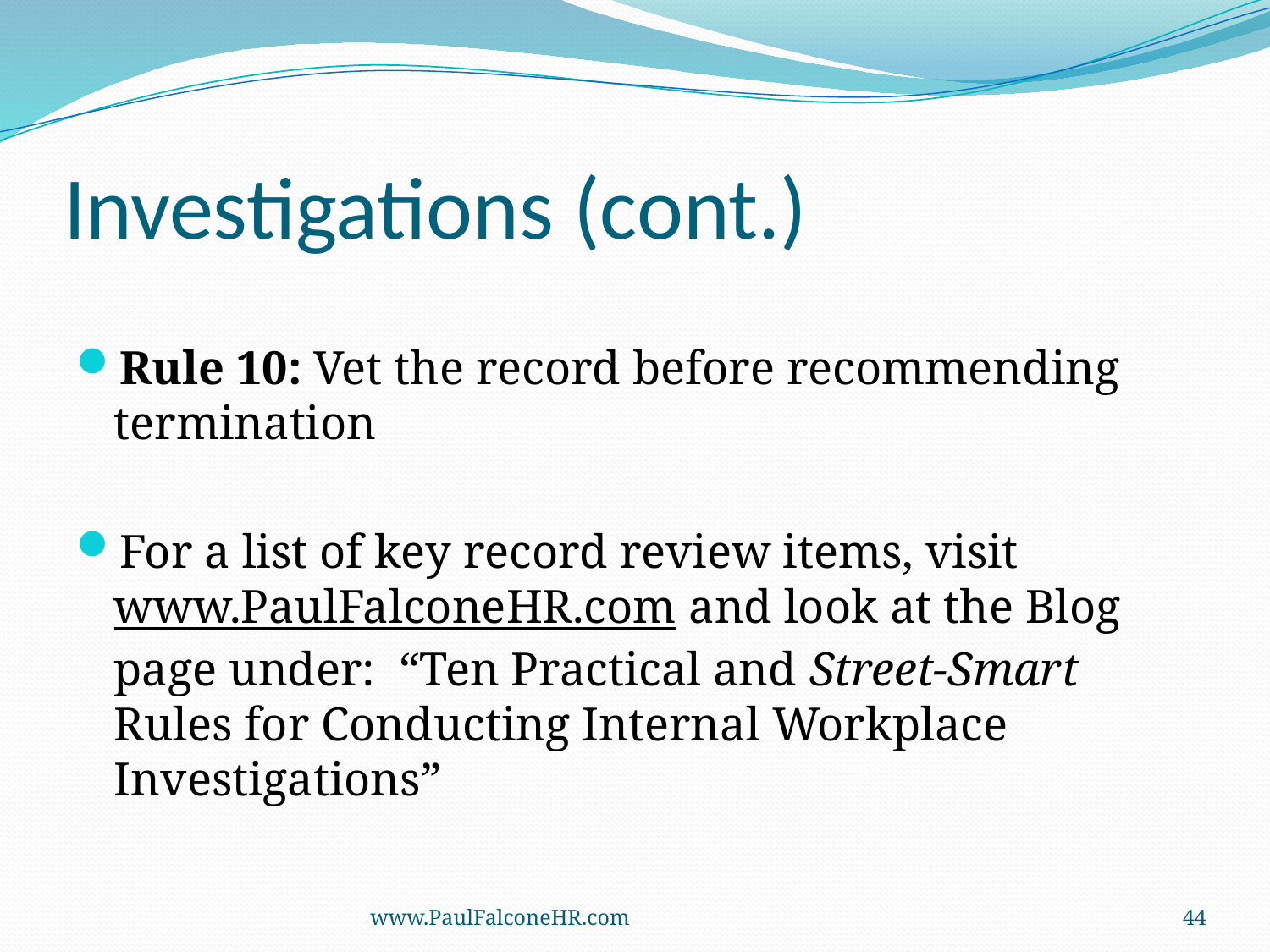

# Investigations (cont.)

Rule 10: Vet the record before recommending termination

For a list of key record review items, visit www.PaulFalconeHR.com and look at the Blog page under:  “Ten Practical and Street-Smart Rules for Conducting Internal Workplace Investigations”

www.PaulFalconeHR.com
44